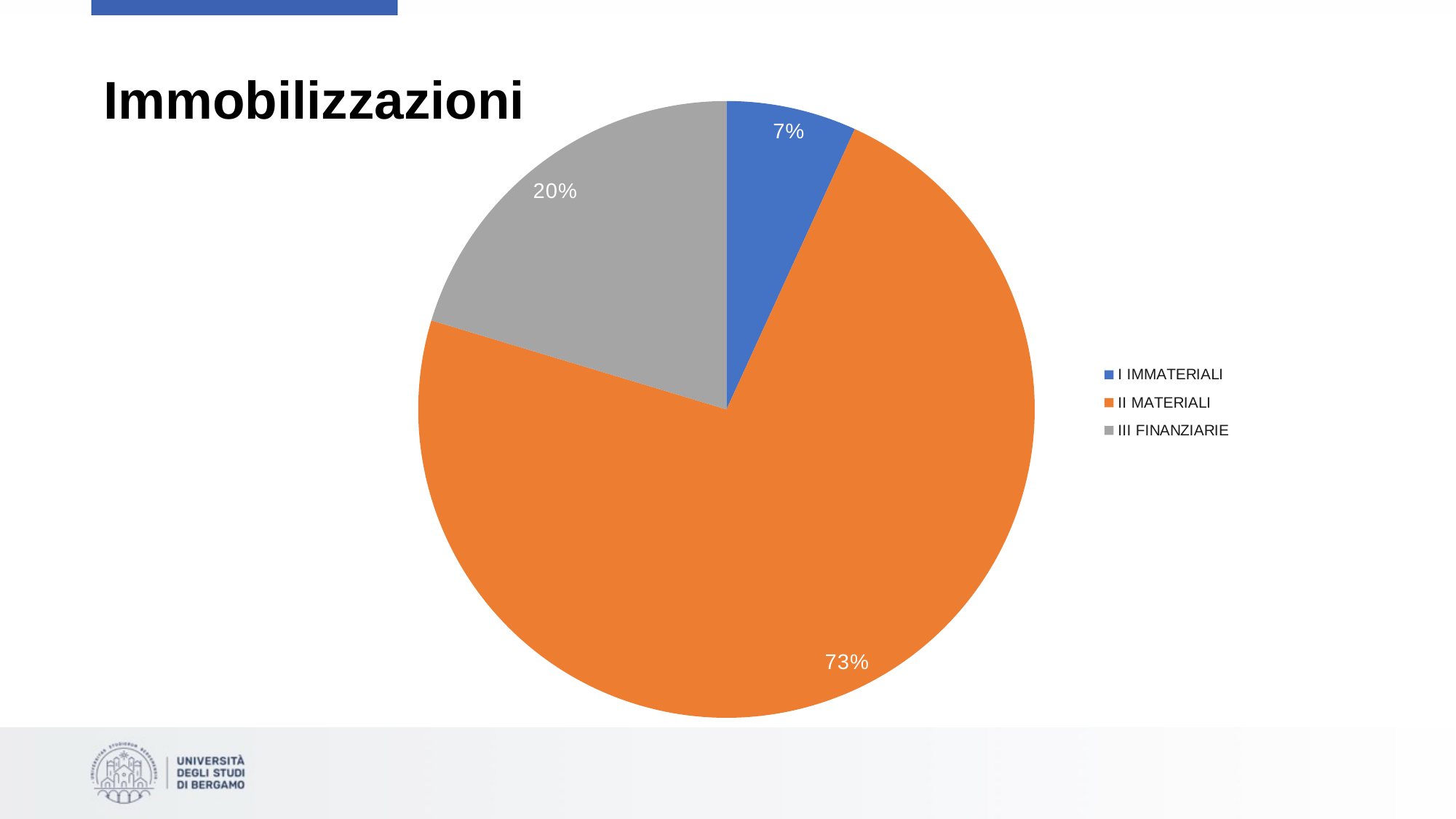

# Immobilizzazioni

### Chart

| Category |  |
|---|---|
| I IMMATERIALI | 7737849.2 |
| II MATERIALI | 82406829.72 |
| III FINANZIARIE | 23013558.22 |